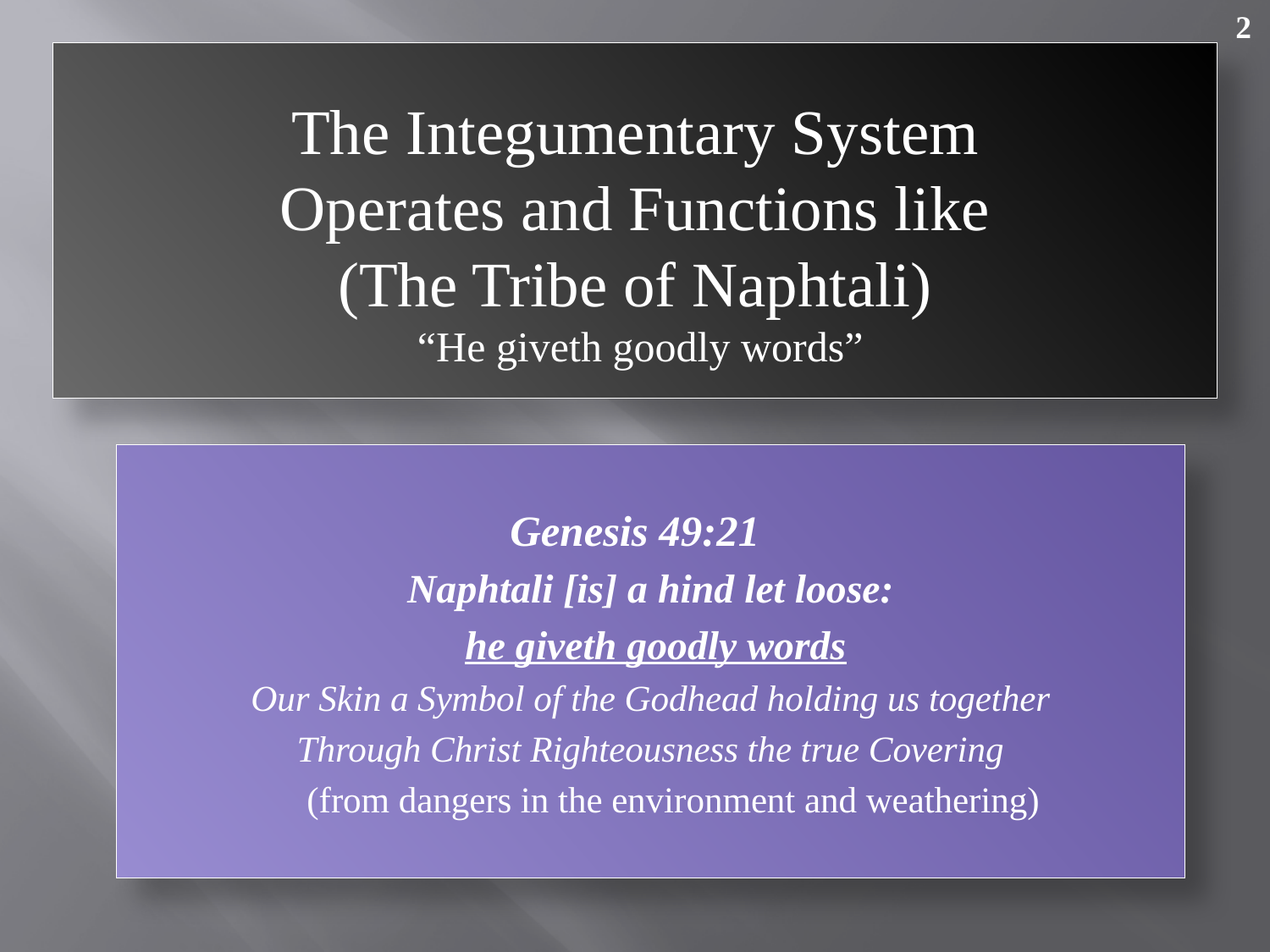

2

The Integumentary System
Operates and Functions like
(The Tribe of Naphtali)
 “He giveth goodly words”

Genesis 49:21
Naphtali [is] a hind let loose:
 he giveth goodly words
Our Skin a Symbol of the Godhead holding us together
Through Christ Righteousness the true Covering
      (from dangers in the environment and weathering)